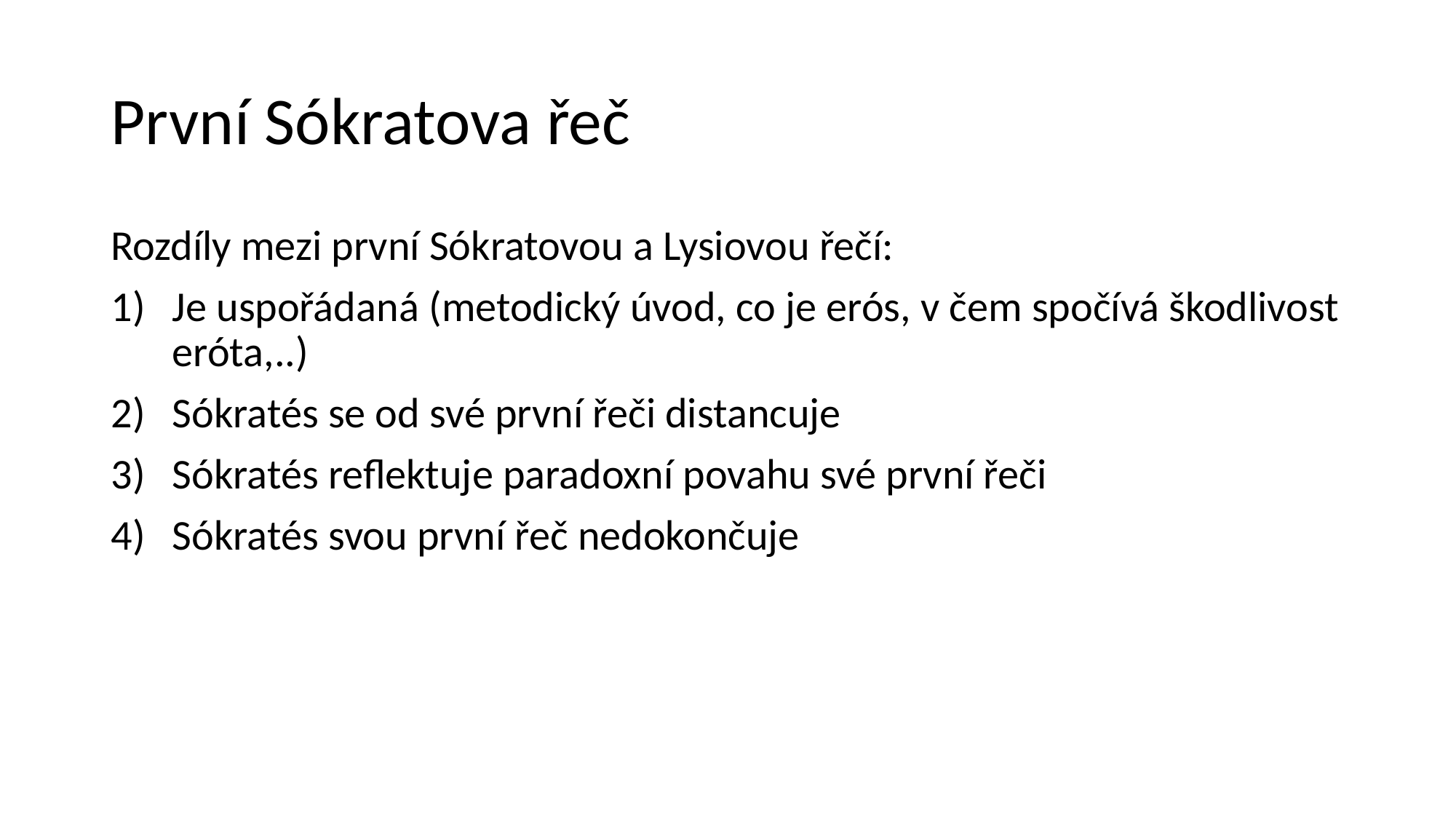

# První Sókratova řeč
Rozdíly mezi první Sókratovou a Lysiovou řečí:
Je uspořádaná (metodický úvod, co je erós, v čem spočívá škodlivost eróta,..)
Sókratés se od své první řeči distancuje
Sókratés reflektuje paradoxní povahu své první řeči
Sókratés svou první řeč nedokončuje